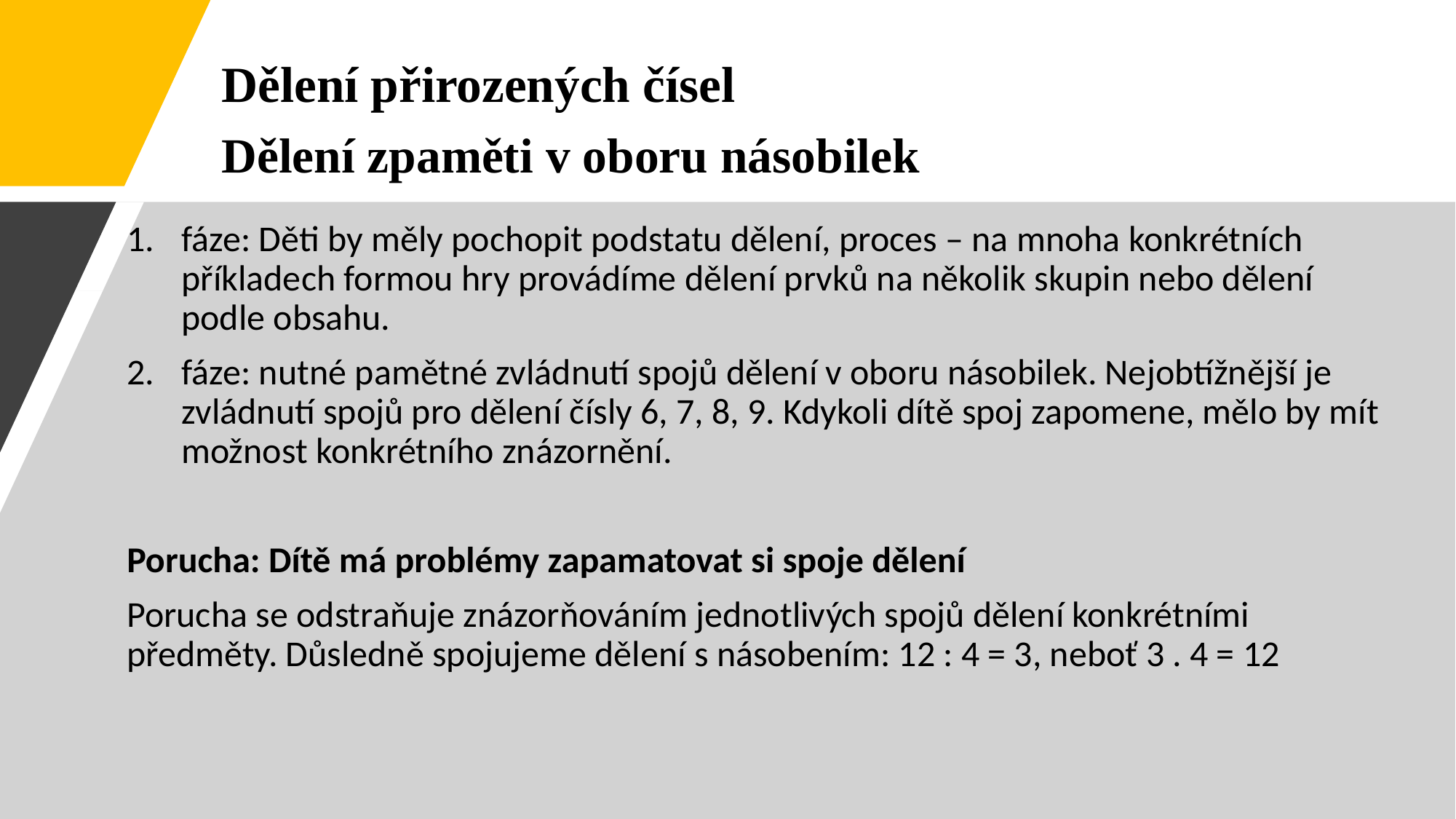

Dělení přirozených čísel
Dělení zpaměti v oboru násobilek

fáze: Děti by měly pochopit podstatu dělení, proces – na mnoha konkrétních příkladech formou hry provádíme dělení prvků na několik skupin nebo dělení podle obsahu.
fáze: nutné pamětné zvládnutí spojů dělení v oboru násobilek. Nejobtížnější je zvládnutí spojů pro dělení čísly 6, 7, 8, 9. Kdykoli dítě spoj zapomene, mělo by mít možnost konkrétního znázornění.

Porucha: Dítě má problémy zapamatovat si spoje dělení
Porucha se odstraňuje znázorňováním jednotlivých spojů dělení konkrétními předměty. Důsledně spojujeme dělení s násobením: 12 : 4 = 3, neboť 3 . 4 = 12